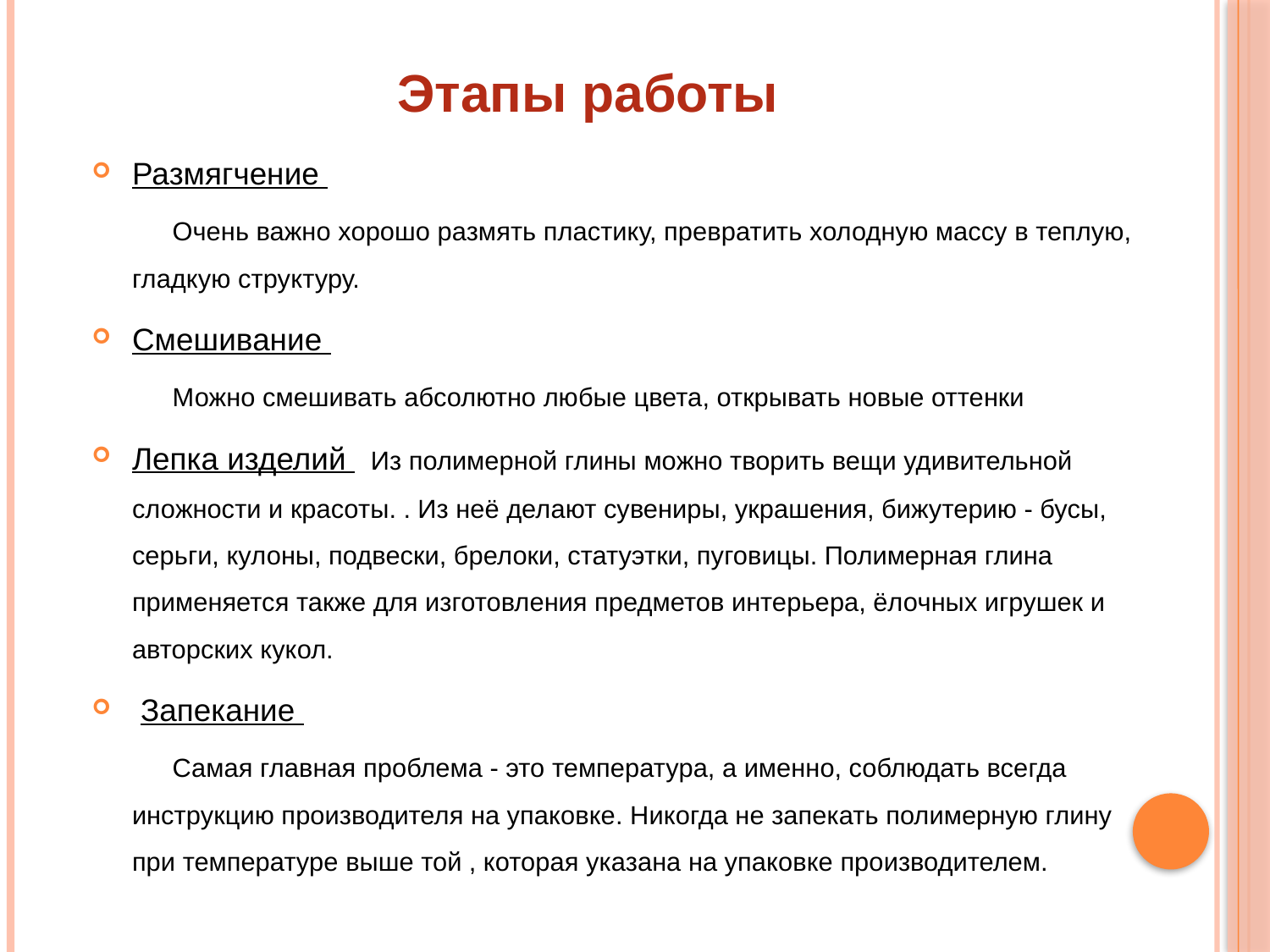

# Этапы работы
Размягчение
Очень важно хорошо размять пластику, превратить холодную массу в теплую, гладкую структуру.
Смешивание
Можно смешивать абсолютно любые цвета, открывать новые оттенки
Лепка изделий   Из полимерной глины можно творить вещи удивительной сложности и красоты. . Из неё делают сувениры, украшения, бижутерию - бусы, серьги, кулоны, подвески, брелоки, статуэтки, пуговицы. Полимерная глина применяется также для изготовления предметов интерьера, ёлочных игрушек и авторских кукол.
 Запекание
Самая главная проблема - это температура, а именно, соблюдать всегда инструкцию производителя на упаковке. Никогда не запекать полимерную глину при температуре выше той , которая указана на упаковке производителем.